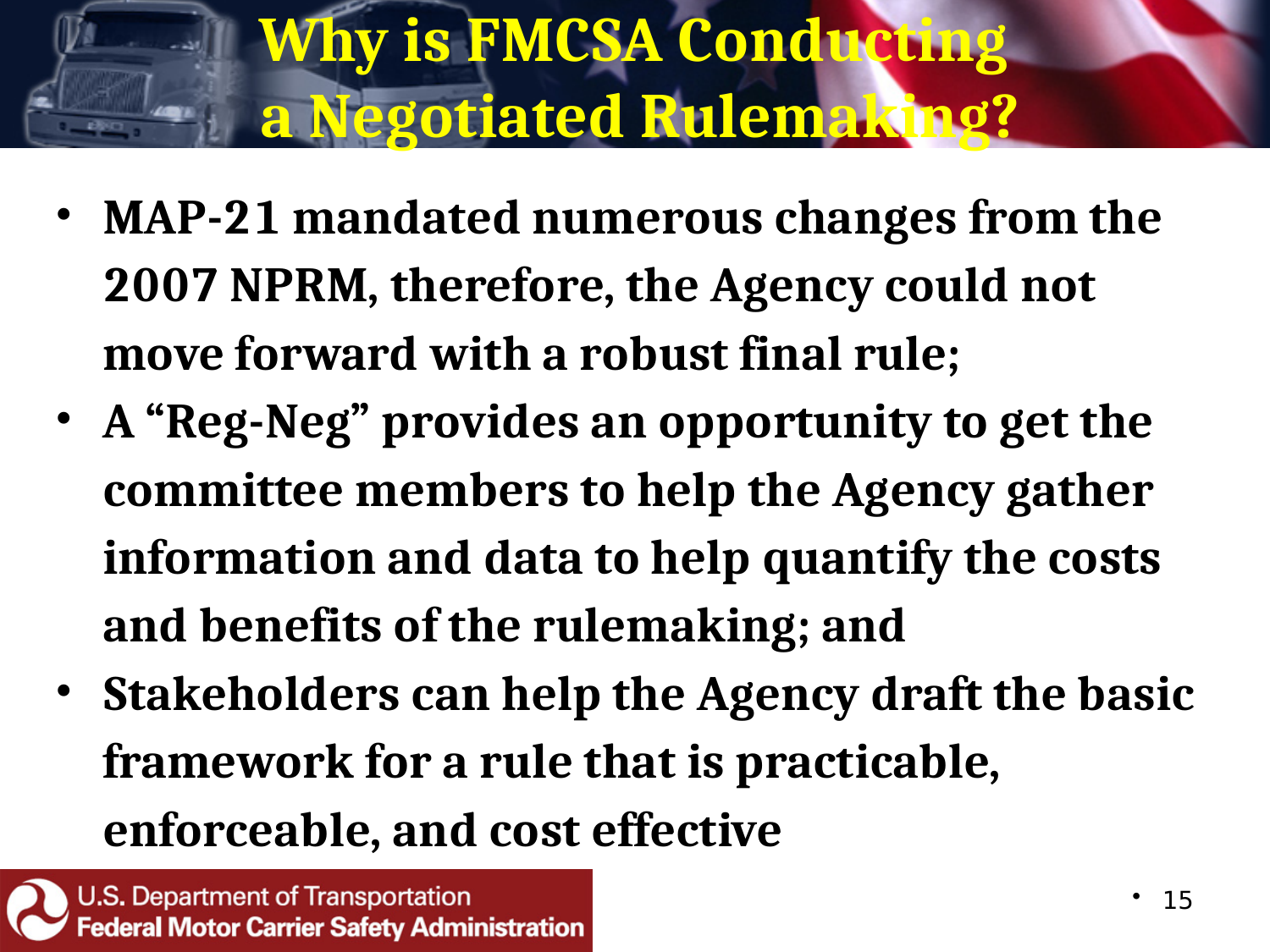

# Why is FMCSA Conducting a Negotiated Rulemaking?
MAP-21 mandated numerous changes from the 2007 NPRM, therefore, the Agency could not move forward with a robust final rule;
A “Reg-Neg” provides an opportunity to get the committee members to help the Agency gather information and data to help quantify the costs and benefits of the rulemaking; and
Stakeholders can help the Agency draft the basic framework for a rule that is practicable, enforceable, and cost effective
15